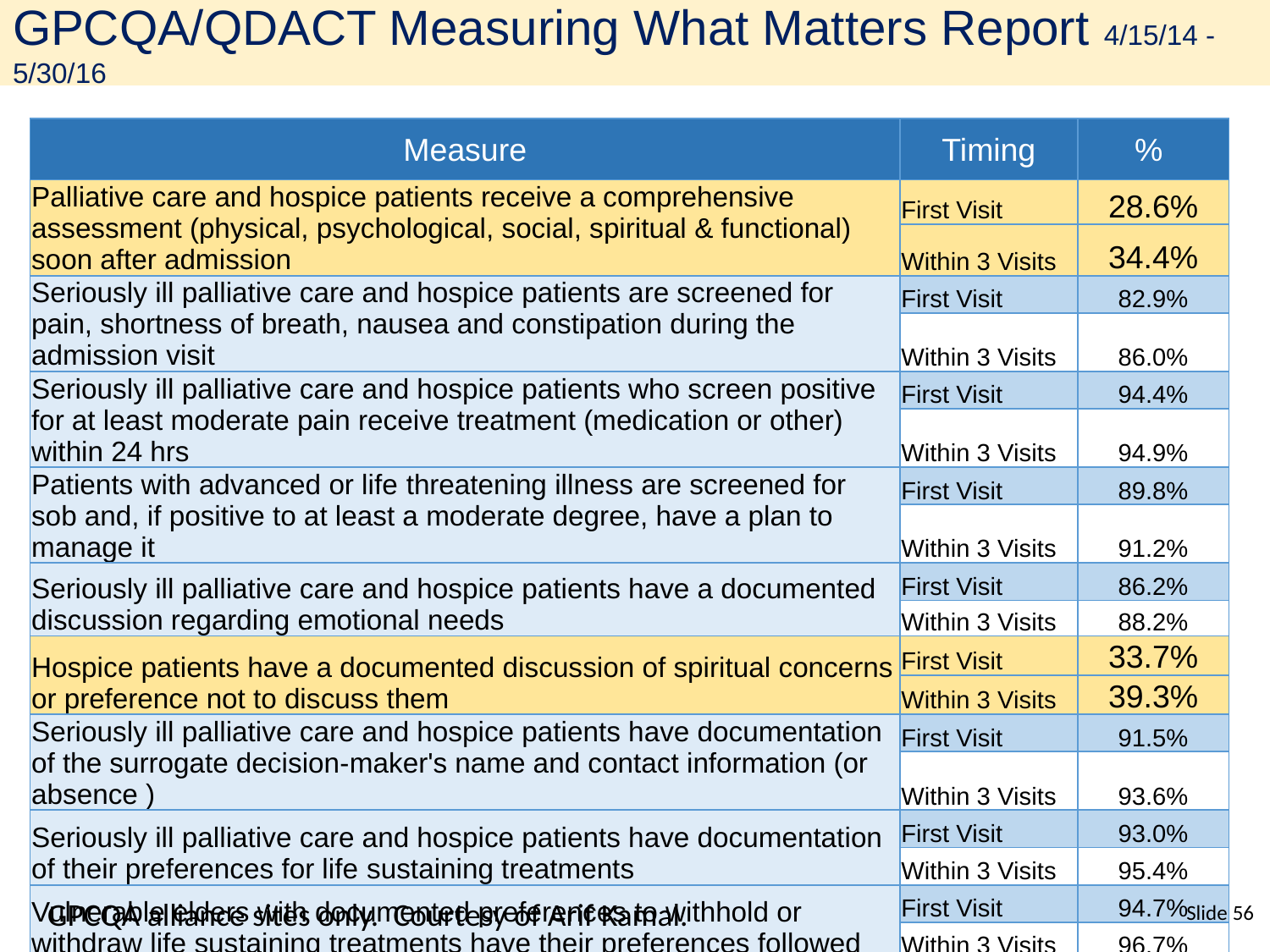

# GPCQA/QDACT Measuring What Matters Report 4/15/14 - 5/30/16
| Measure | Timing | % |
| --- | --- | --- |
| Palliative care and hospice patients receive a comprehensive assessment (physical, psychological, social, spiritual & functional) soon after admission | First Visit | 28.6% |
|  | Within 3 Visits | 34.4% |
| Seriously ill palliative care and hospice patients are screened for pain, shortness of breath, nausea and constipation during the admission visit | First Visit | 82.9% |
|  | Within 3 Visits | 86.0% |
| Seriously ill palliative care and hospice patients who screen positive for at least moderate pain receive treatment (medication or other) within 24 hrs | First Visit | 94.4% |
|  | Within 3 Visits | 94.9% |
| Patients with advanced or life ­threatening illness are screened for sob and, if positive to at least a moderate degree, have a plan to manage it | First Visit | 89.8% |
|  | Within 3 Visits | 91.2% |
| Seriously ill palliative care and hospice patients have a documented discussion regarding emotional needs | First Visit | 86.2% |
|  | Within 3 Visits | 88.2% |
| Hospice patients have a documented discussion of spiritual concerns or preference not to discuss them | First Visit | 33.7% |
|  | Within 3 Visits | 39.3% |
| Seriously ill palliative care and hospice patients have documentation of the surrogate decision-­maker's name and contact information (or absence ) | First Visit | 91.5% |
|  | Within 3 Visits | 93.6% |
| Seriously ill palliative care and hospice patients have documentation of their preferences for life­ sustaining treatments | First Visit | 93.0% |
|  | Within 3 Visits | 95.4% |
| Vulnerable elders with documented preferences to withhold or withdraw life­ sustaining treatments have their preferences followed | First Visit | 94.7% |
|  | Within 3 Visits | 96.7% |
GPCQA alliance sites only.  Courtesy of Arif Kamal.
Slide 56